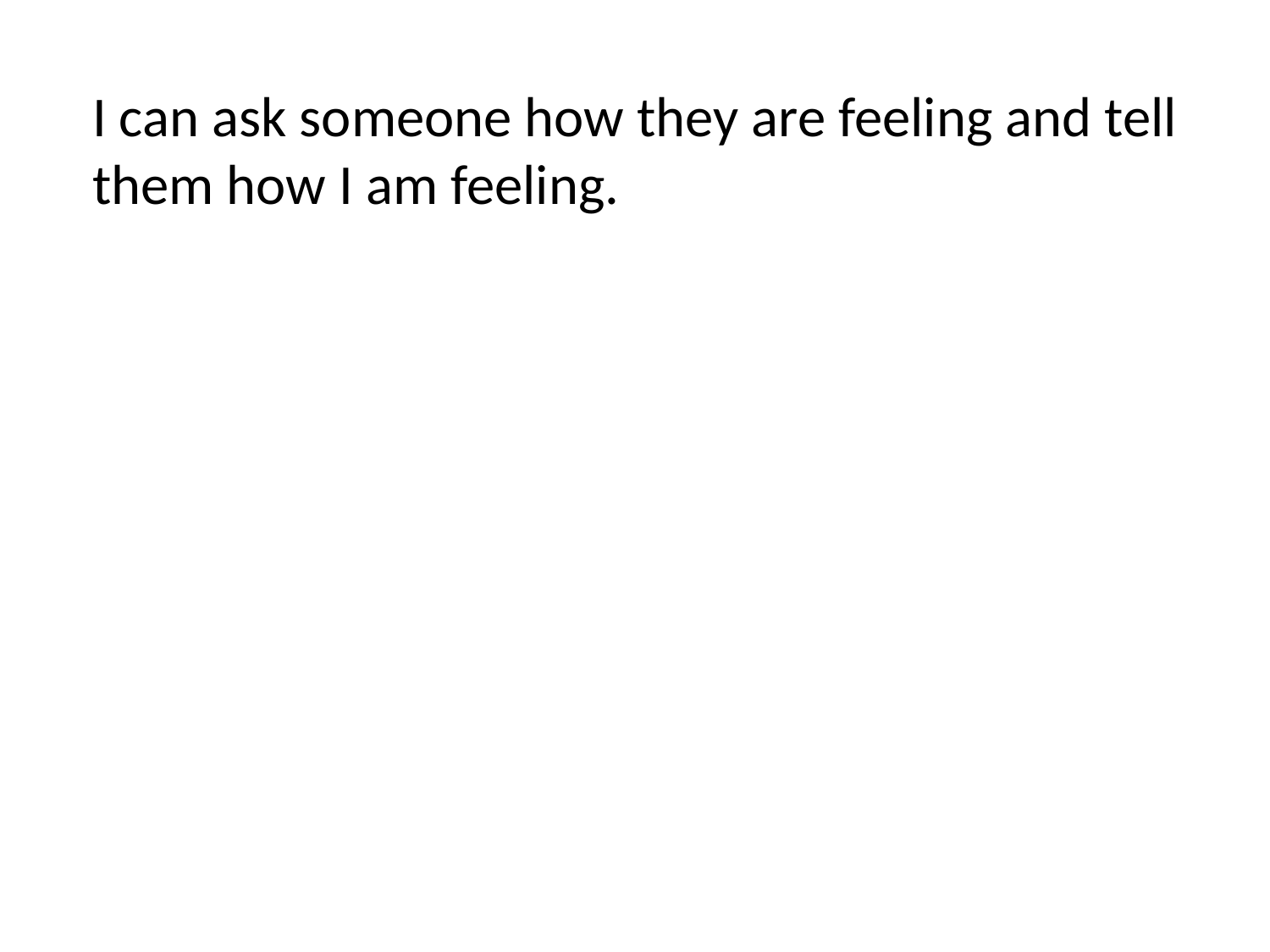

I can ask someone how they are feeling and tell
them how I am feeling.